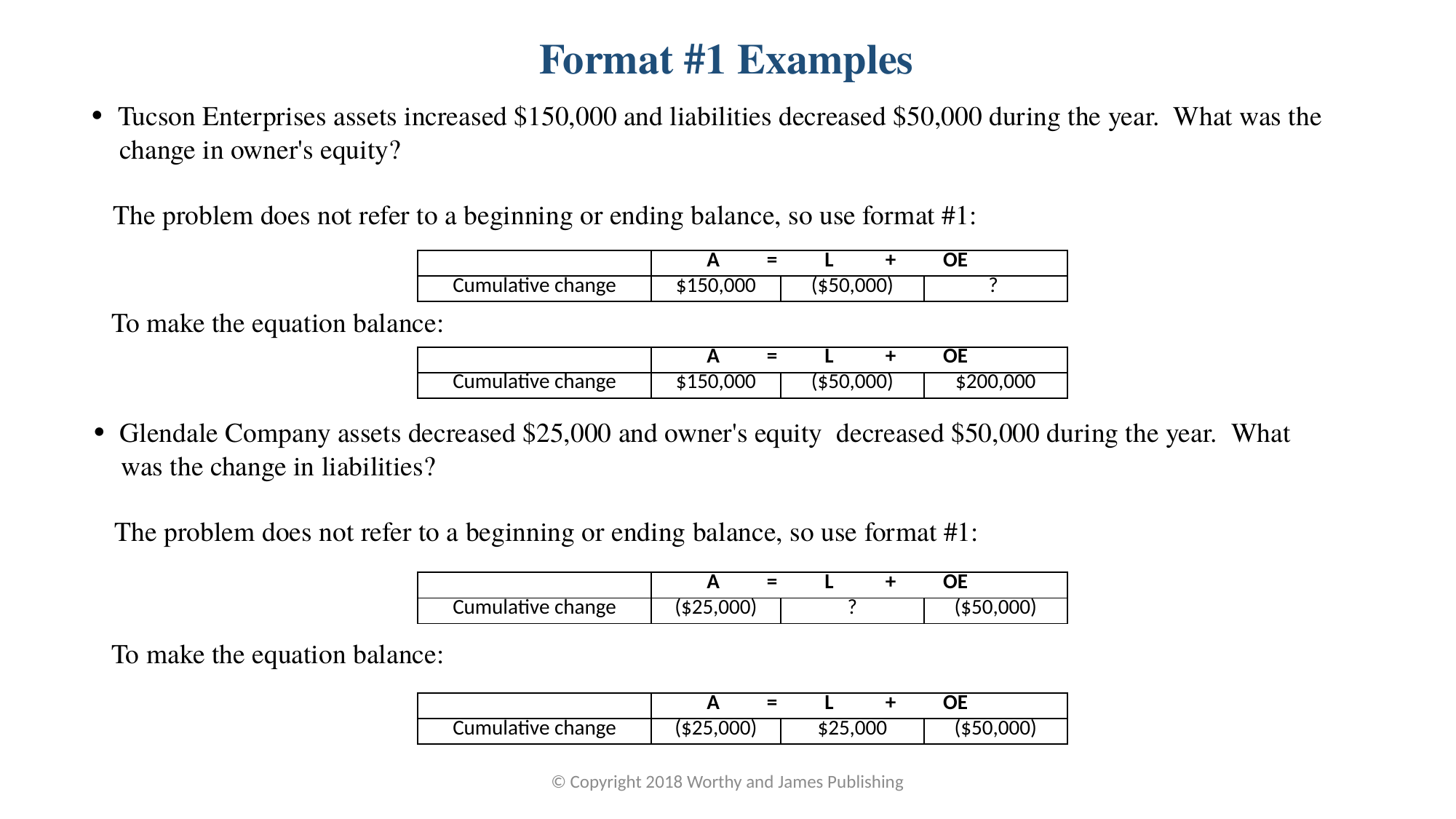

Format #1 Examples

•  Tucson Enterprises assets increased $150,000 and liabilities decreased $50,000 during the year.  What was the change in owner's equity?

   The problem does not refer to a beginning or ending balance, so use format #1:
|  | A = L + OE |  |  |
| --- | --- | --- | --- |
| Cumulative change | $150,000 | ($50,000) | ? |
To make the equation balance:
|  | A = L + OE |  |  |
| --- | --- | --- | --- |
| Cumulative change | $150,000 | ($50,000) | $200,000 |
•  Glendale Company assets decreased $25,000 and owner's equity  decreased $50,000 during the year.  What was the change in liabilities?

   The problem does not refer to a beginning or ending balance, so use format #1:
|  | A = L + OE |  |  |
| --- | --- | --- | --- |
| Cumulative change | ($25,000) | ? | ($50,000) |

To make the equation balance:
|  | A = L + OE |  |  |
| --- | --- | --- | --- |
| Cumulative change | ($25,000) | $25,000 | ($50,000) |
© Copyright 2018 Worthy and James Publishing